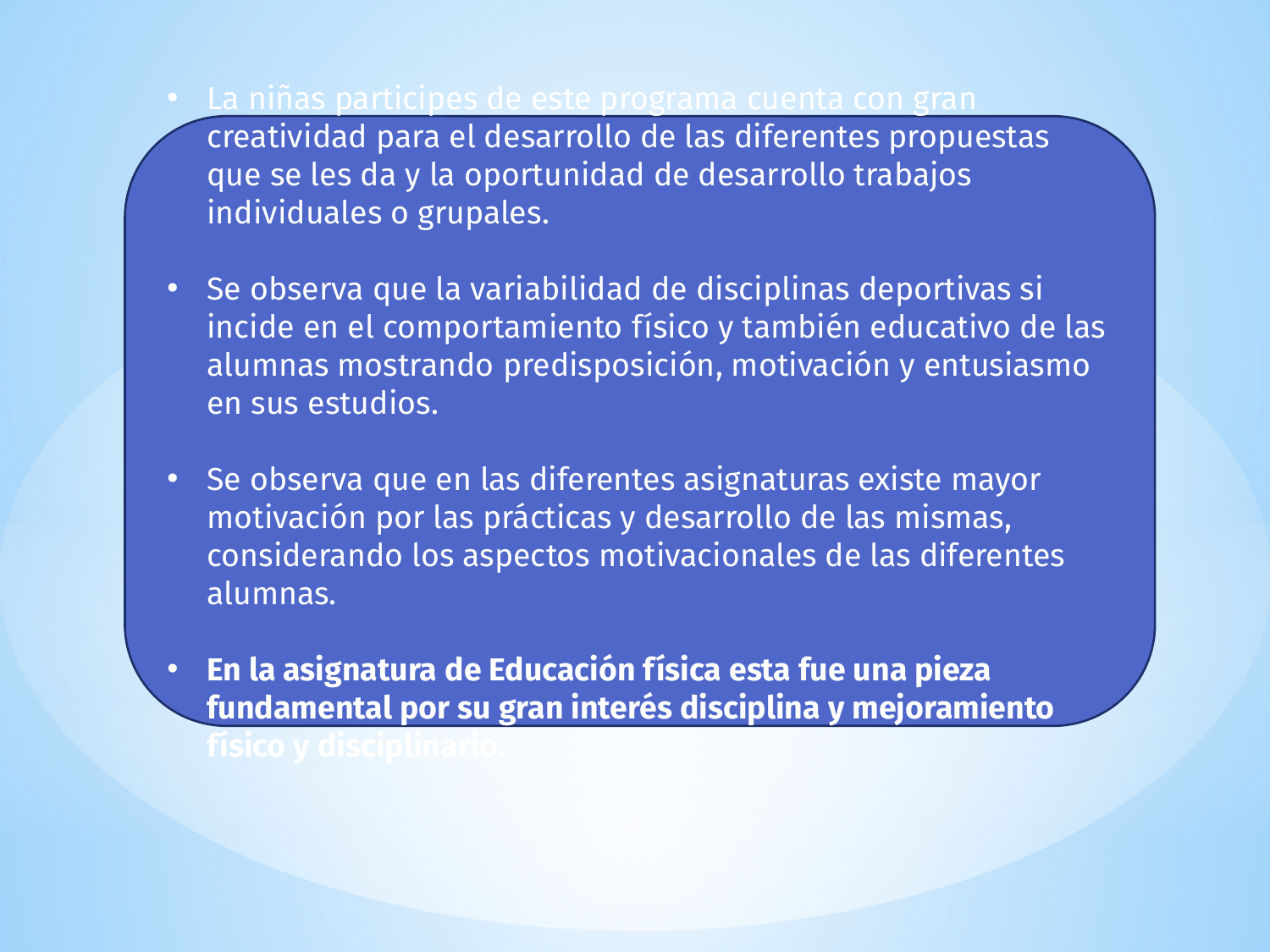

La niñas participes de este programa cuenta con gran creatividad para el desarrollo de las diferentes propuestas que se les da y la oportunidad de desarrollo trabajos individuales o grupales.

Se observa que la variabilidad de disciplinas deportivas si incide en el comportamiento físico y también educativo de las alumnas mostrando predisposición, motivación y entusiasmo en sus estudios.

Se observa que en las diferentes asignaturas existe mayor motivación por las prácticas y desarrollo de las mismas, considerando los aspectos motivacionales de las diferentes alumnas.

En la asignatura de Educación física esta fue una pieza fundamental por su gran interés disciplina y mejoramiento físico y disciplinario.